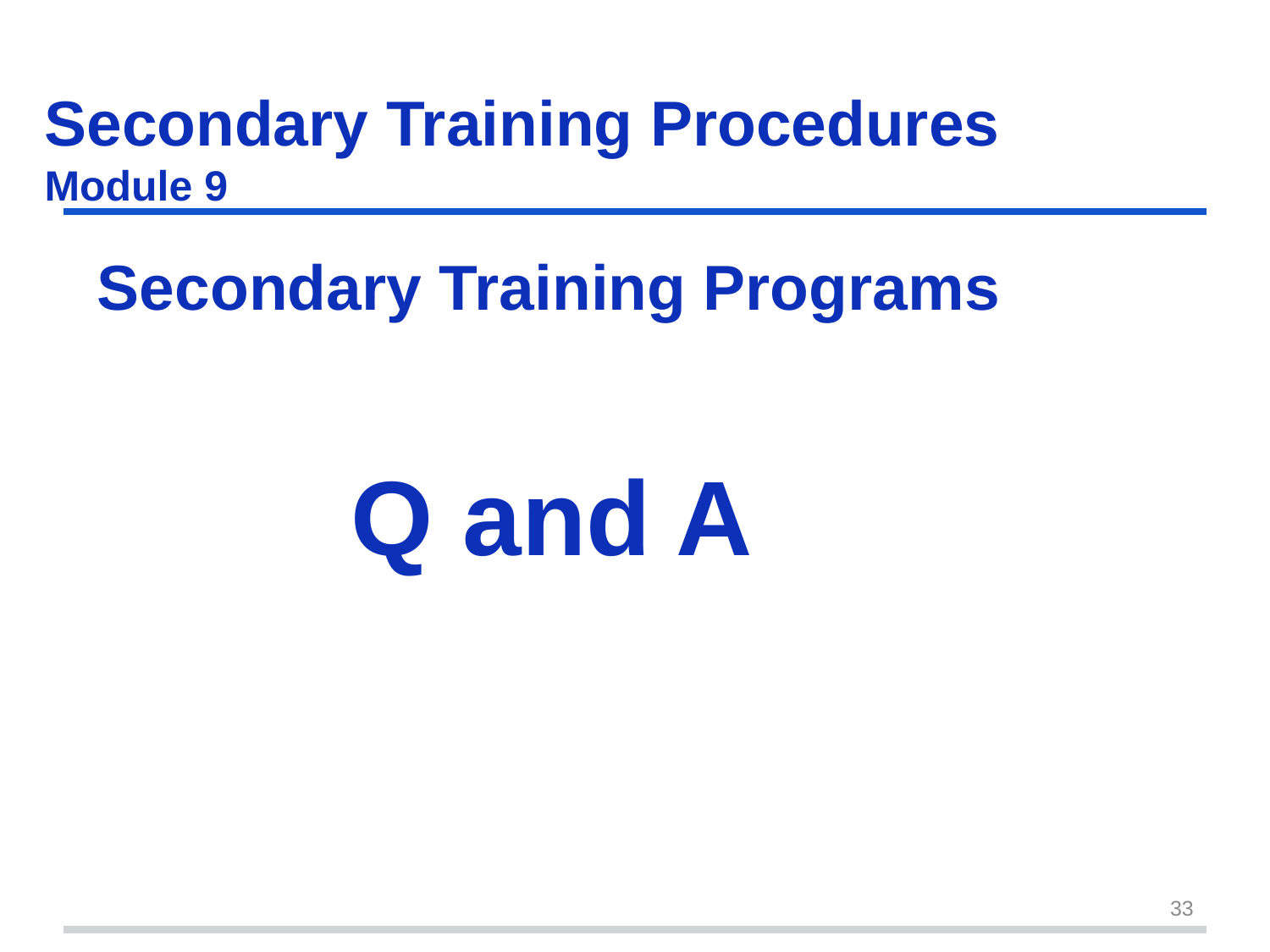

# Secondary Training Procedures Module 9
Secondary Training Programs

		Q and A

33